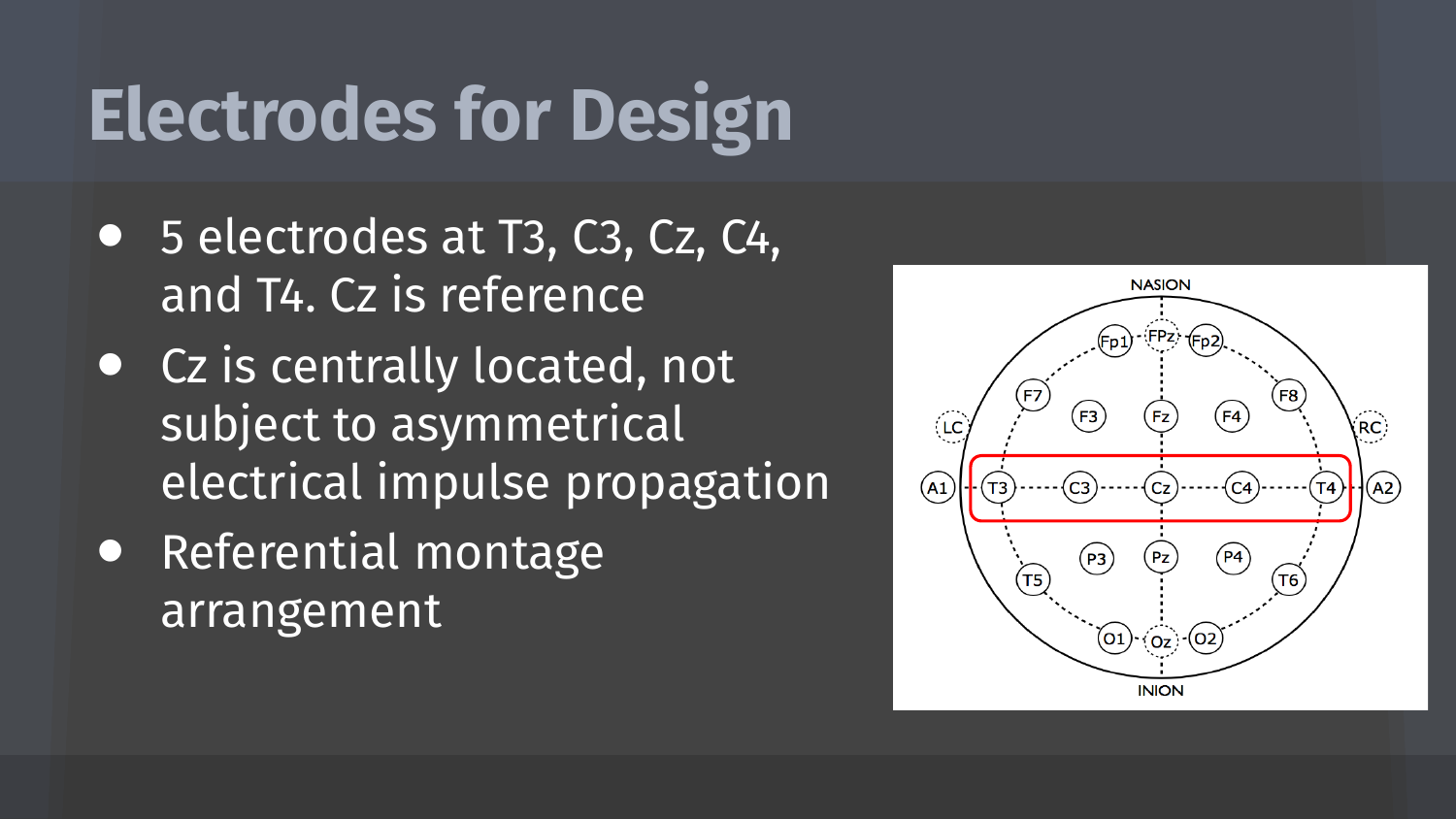

# Electrodes for Design
5 electrodes at T3, C3, Cz, C4, and T4. Cz is reference
Cz is centrally located, not subject to asymmetrical electrical impulse propagation
Referential montage arrangement